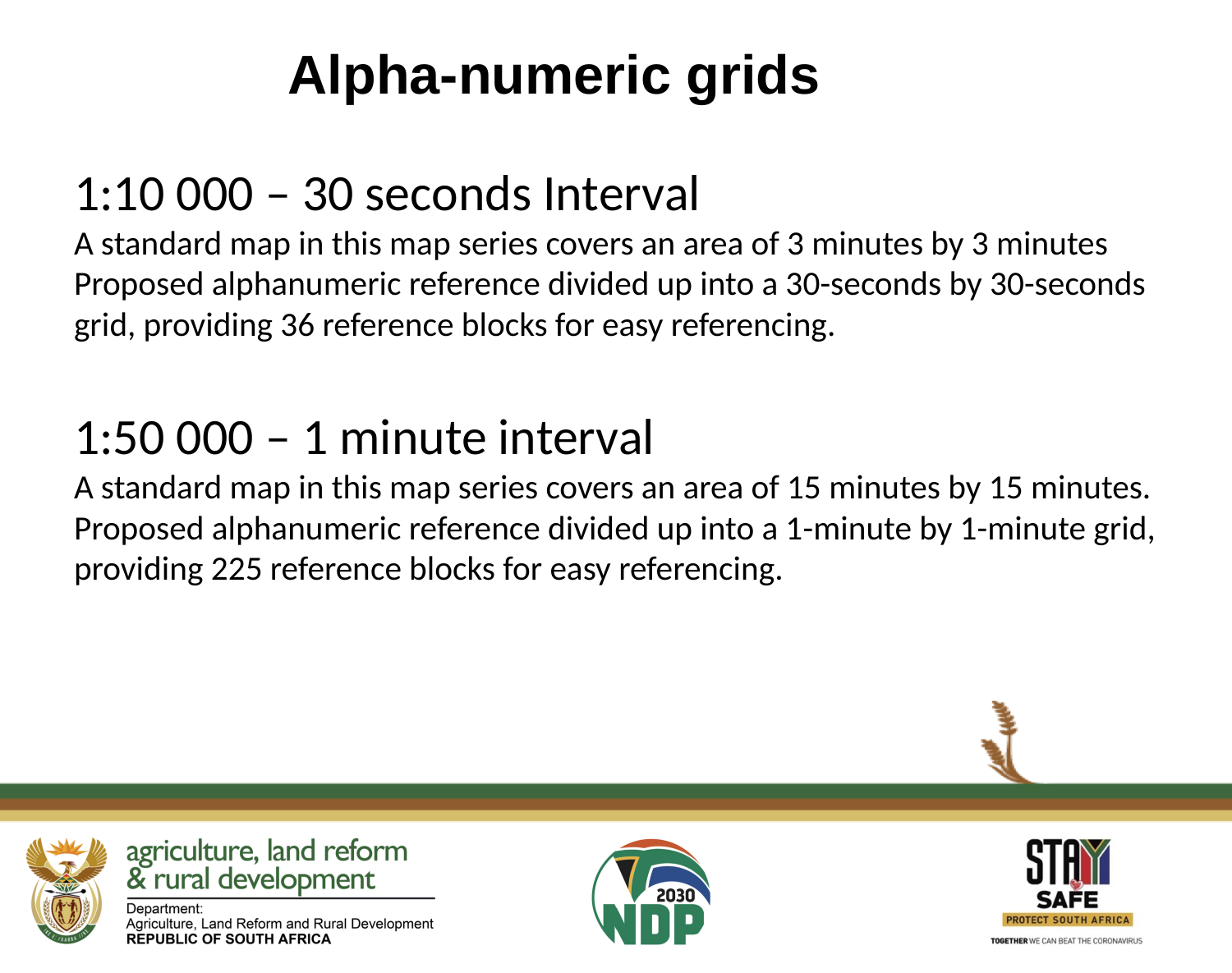

# Alpha-numeric grids
1:10 000 – 30 seconds Interval
A standard map in this map series covers an area of 3 minutes by 3 minutes
Proposed alphanumeric reference divided up into a 30-seconds by 30-seconds grid, providing 36 reference blocks for easy referencing.
1:50 000 – 1 minute interval
A standard map in this map series covers an area of 15 minutes by 15 minutes.
Proposed alphanumeric reference divided up into a 1-minute by 1-minute grid, providing 225 reference blocks for easy referencing.